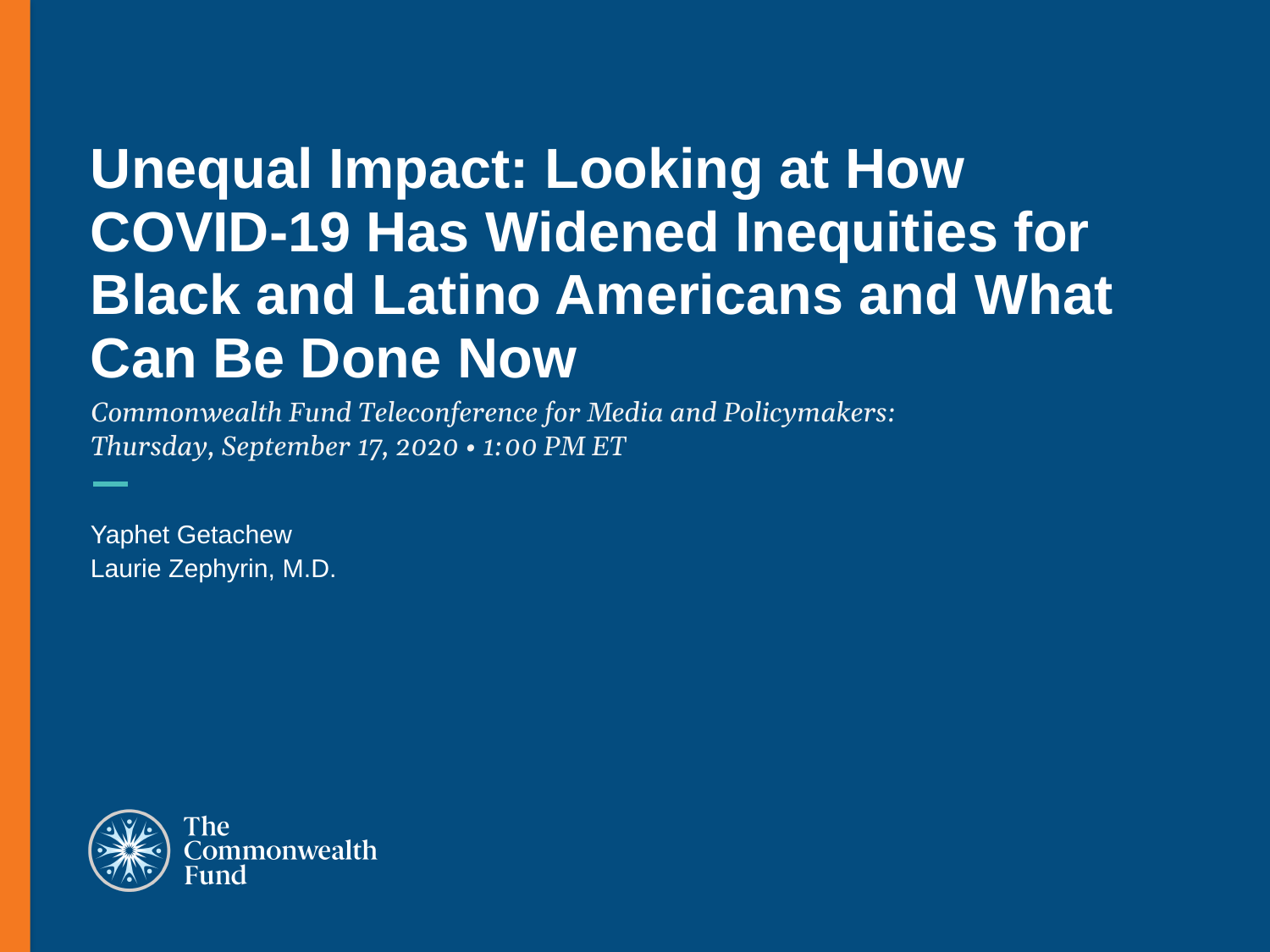

# Unequal Impact: Looking at How COVID-19 Has Widened Inequities for Black and Latino Americans and What Can Be Done Now
Commonwealth Fund Teleconference for Media and Policymakers:
Thursday, September 17, 2020 • 1:00 PM ET
Yaphet Getachew
Laurie Zephyrin, M.D.